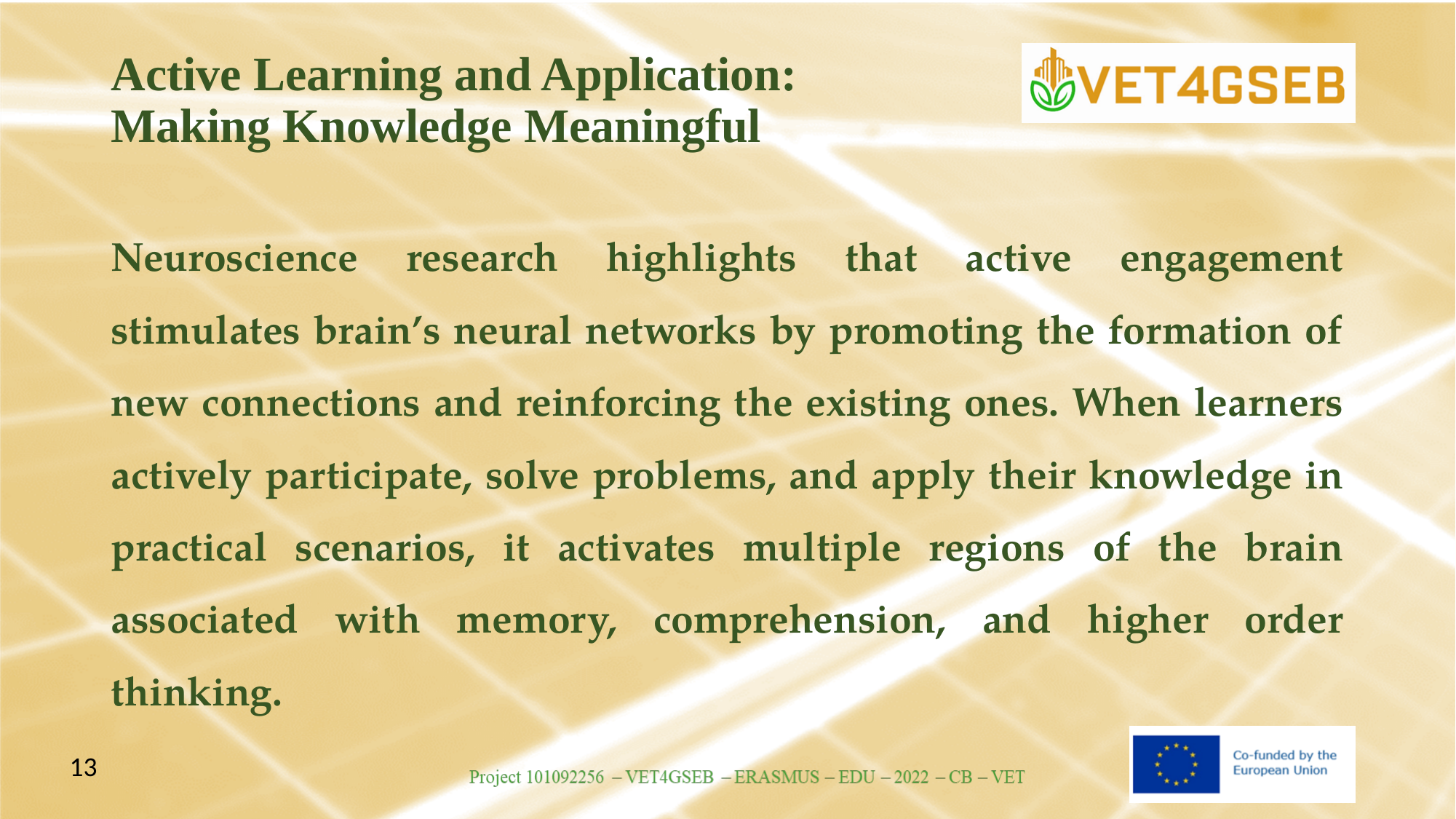

# Active Learning and Application: Making Knowledge Meaningful
Neuroscience research highlights that active engagement stimulates brain’s neural networks by promoting the formation of new connections and reinforcing the existing ones. When learners actively participate, solve problems, and apply their knowledge in practical scenarios, it activates multiple regions of the brain associated with memory, comprehension, and higher order thinking.